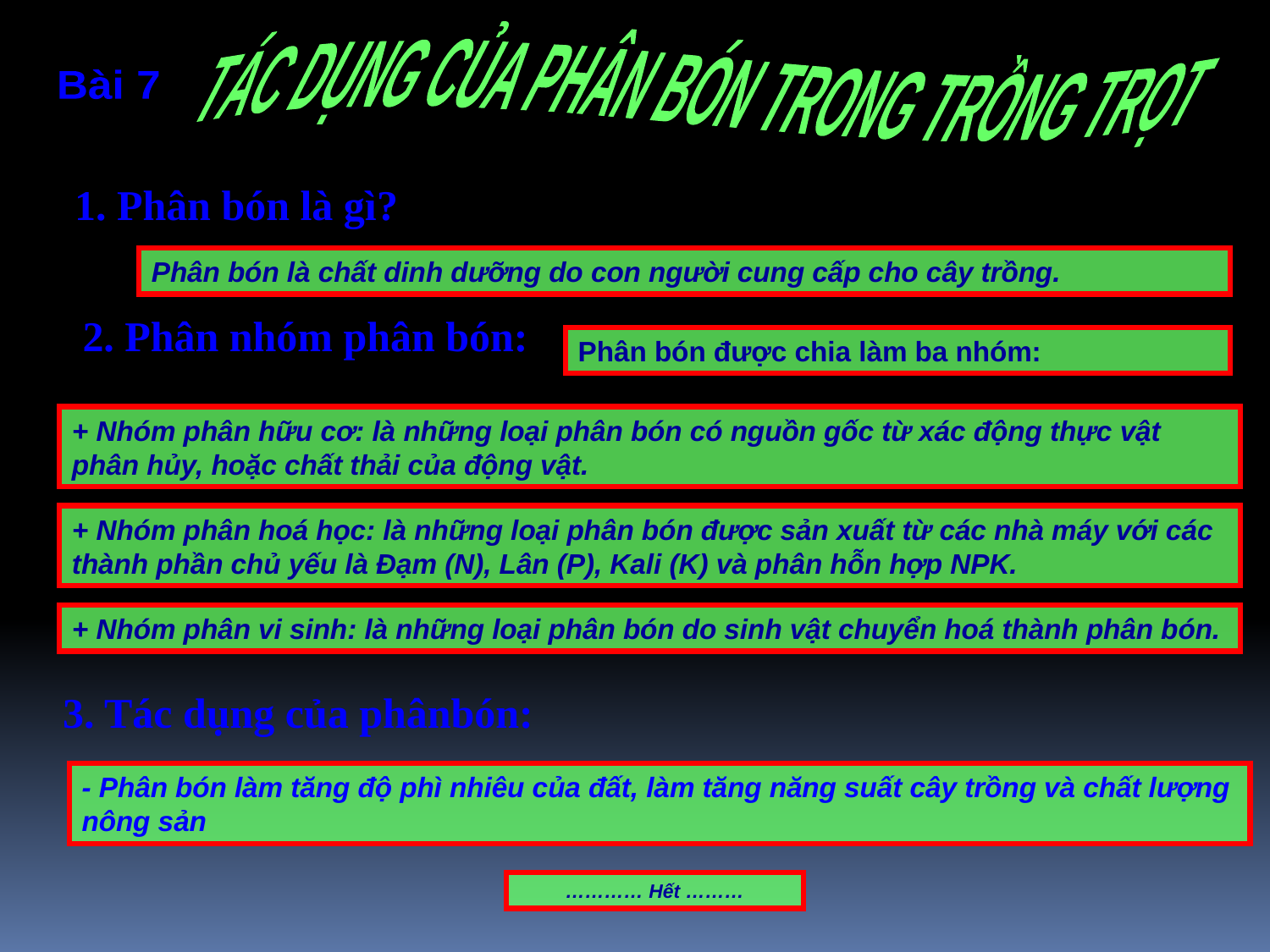

TÁC DỤNG CỦA PHÂN BÓN TRONG TRỒNG TRỌT
Bài 7
    1. Phân bón là gì?
Phân bón là chất dinh dưỡng do con người cung cấp cho cây trồng.
 2. Phân nhóm phân bón:
Phân bón được chia làm ba nhóm:
+ Nhóm phân hữu cơ: là những loại phân bón có nguồn gốc từ xác động thực vật phân hủy, hoặc chất thải của động vật.
+ Nhóm phân hoá học: là những loại phân bón được sản xuất từ các nhà máy với các thành phần chủ yếu là Đạm (N), Lân (P), Kali (K) và phân hỗn hợp NPK.
+ Nhóm phân vi sinh: là những loại phân bón do sinh vật chuyển hoá thành phân bón.
 3. Tác dụng của phânbón:
- Phân bón làm tăng độ phì nhiêu của đất, làm tăng năng suất cây trồng và chất lượng nông sản
………… Hết ………